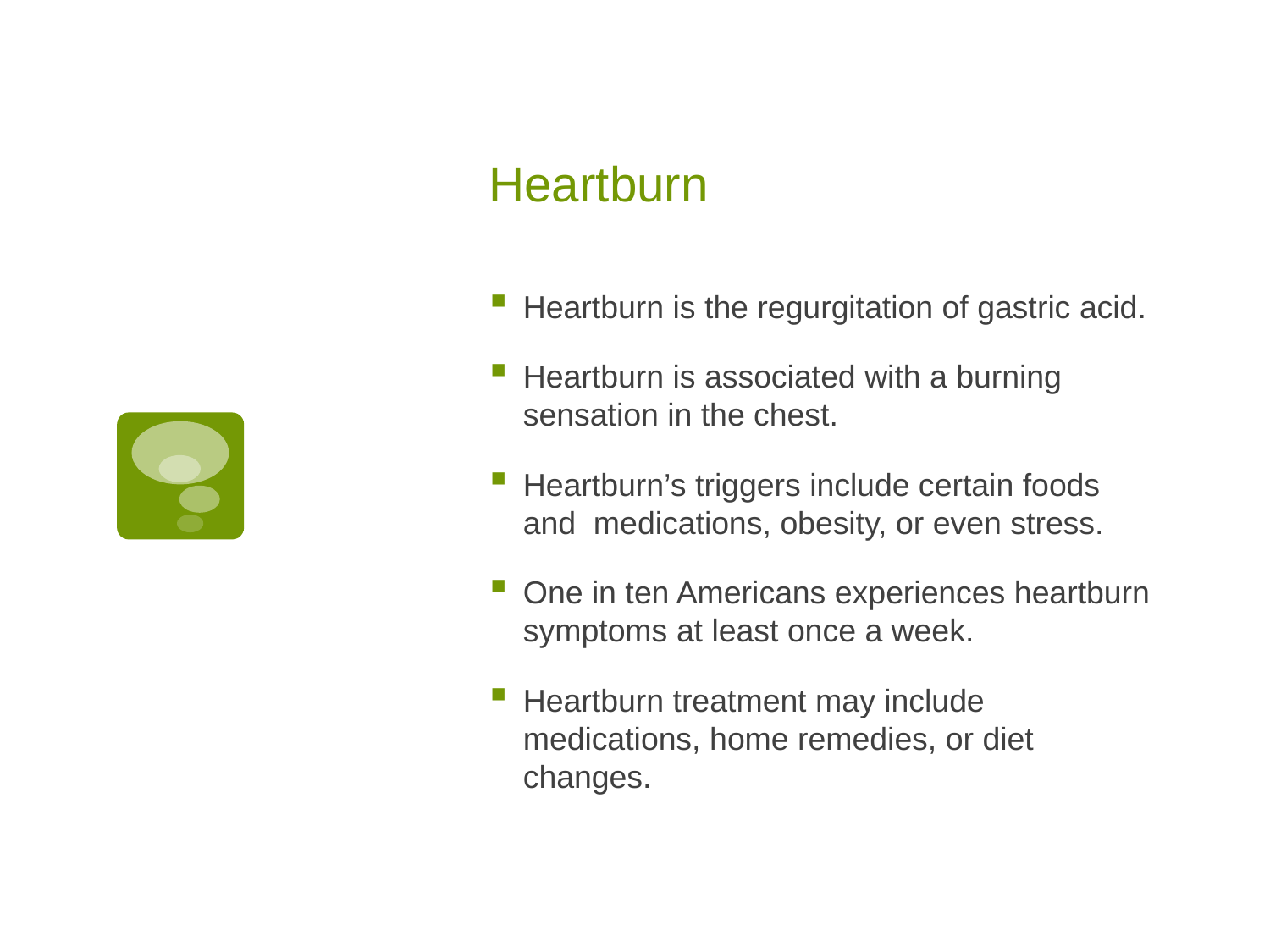

# Heartburn
Heartburn is the regurgitation of gastric acid.
Heartburn is associated with a burning sensation in the chest.
Heartburn’s triggers include certain foods and  medications, obesity, or even stress.
One in ten Americans experiences heartburn symptoms at least once a week.
Heartburn treatment may include medications, home remedies, or diet changes.